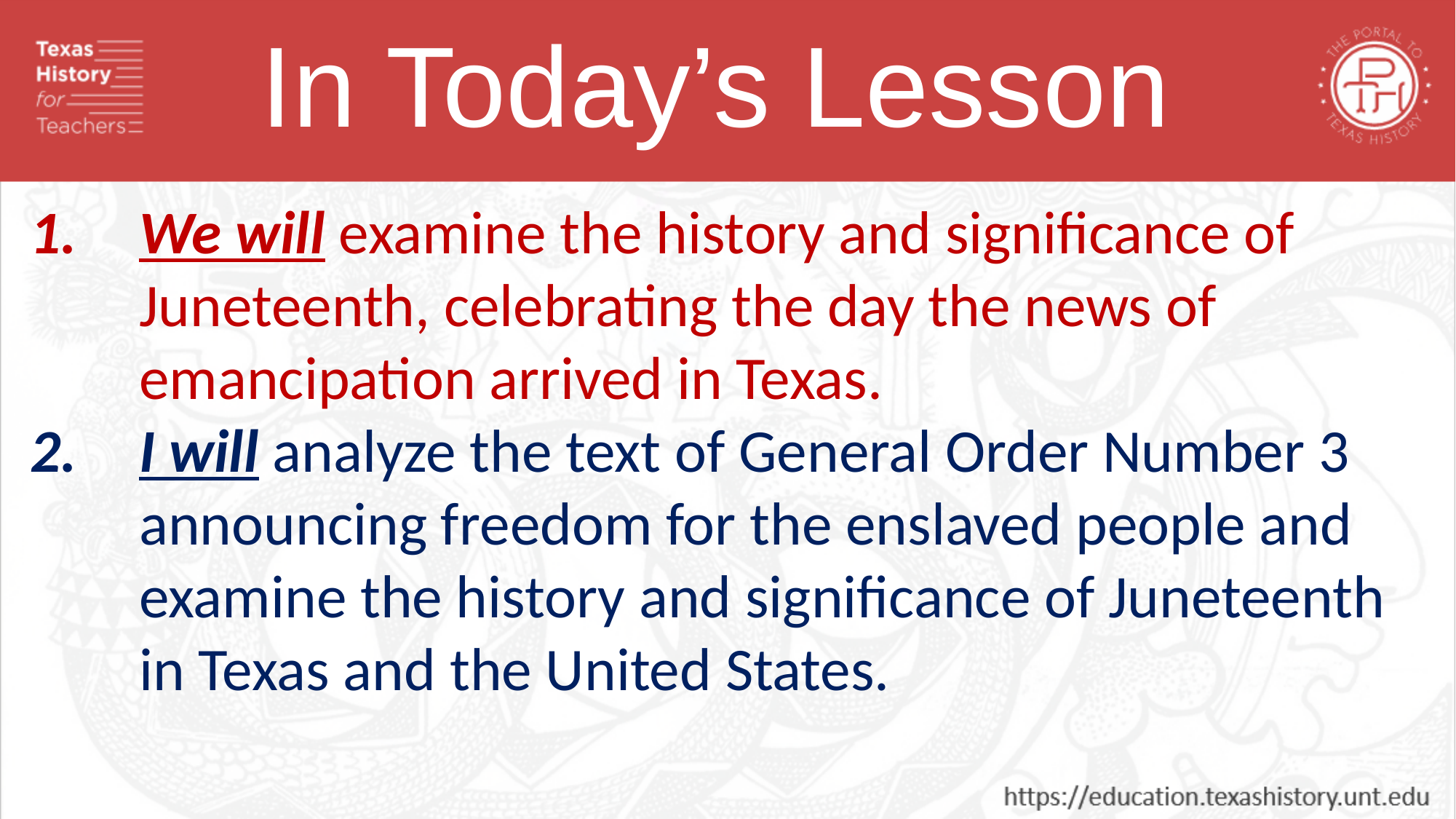

In Today’s Lesson
We will examine the history and significance of Juneteenth, celebrating the day the news of emancipation arrived in Texas.
I will analyze the text of General Order Number 3 announcing freedom for the enslaved people and examine the history and significance of Juneteenth in Texas and the United States.